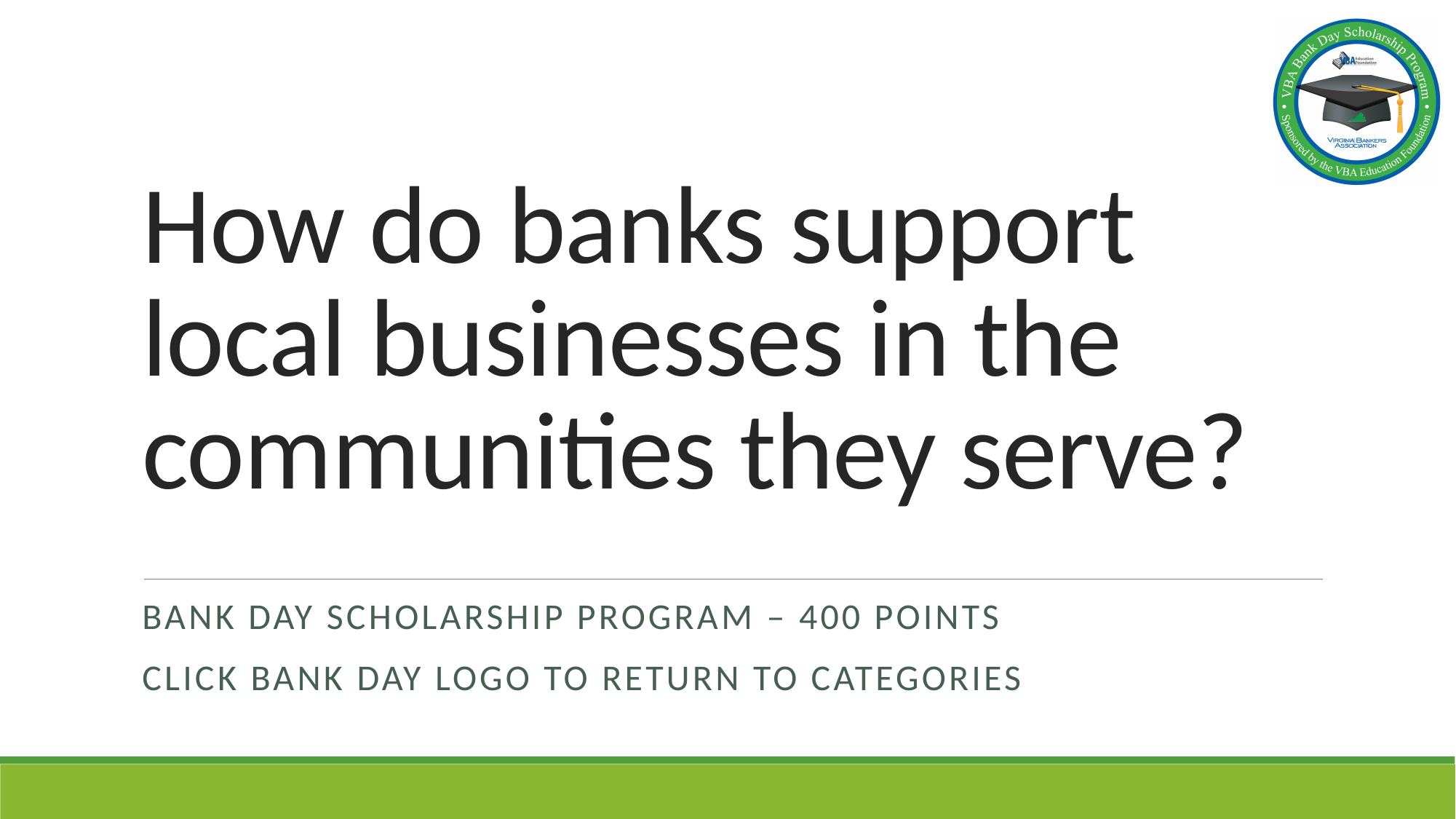

# How do banks support local businesses in the communities they serve?
Bank Day Scholarship Program – 400 points
Click bank day logo to return to categories